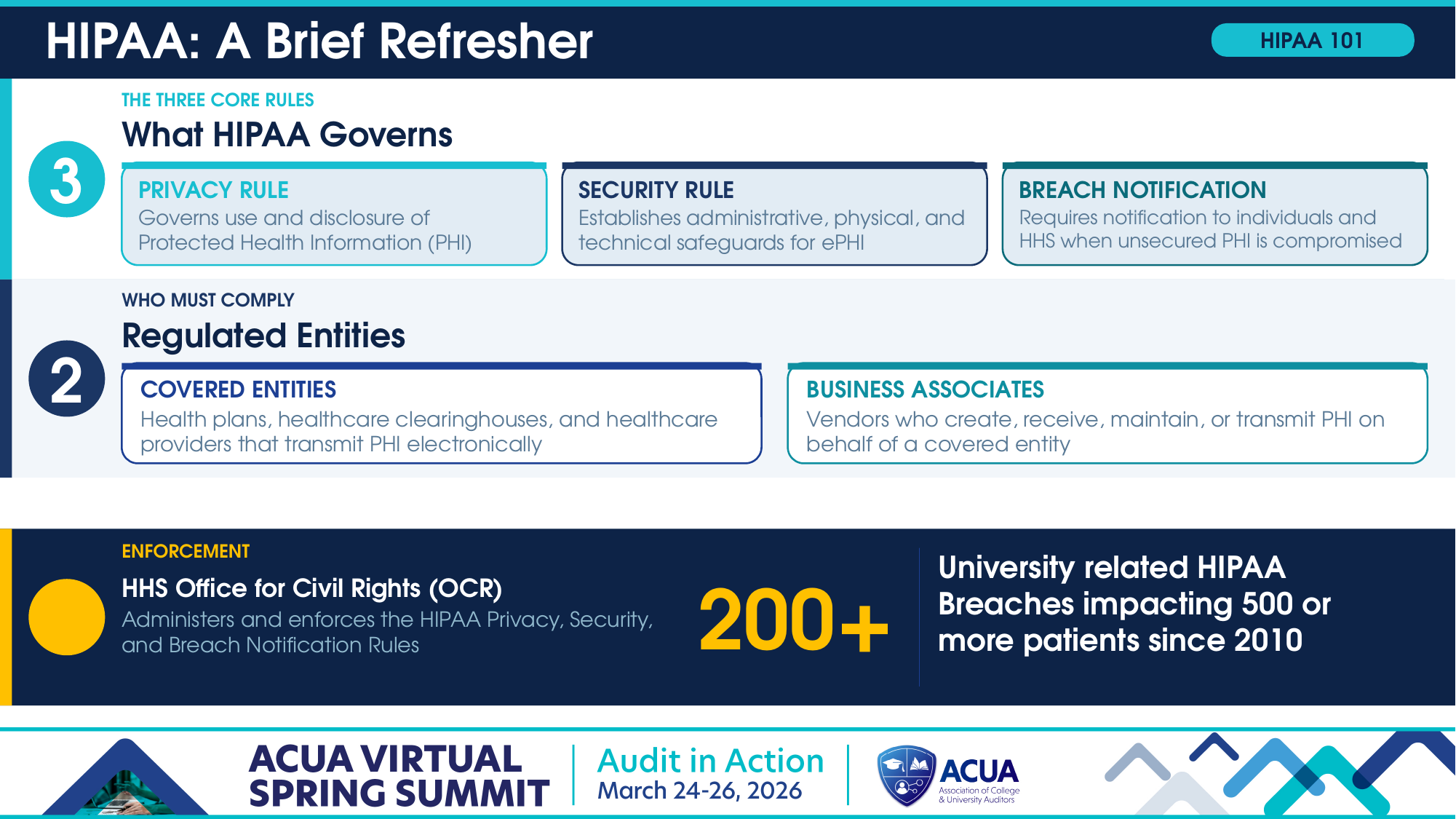

HIPAA: A Brief Refresher

HIPAA 101
#

THE THREE CORE RULES
What HIPAA Governs

3

PRIVACY RULE
SECURITY RULE
BREACH NOTIFICATION
Governs use and disclosure of Protected Health Information (PHI)
Establishes administrative, physical, and technical safeguards for ePHI
Requires notification to individuals and HHS when unsecured PHI is compromised

WHO MUST COMPLY
Regulated Entities

2

COVERED ENTITIES
BUSINESS ASSOCIATES
Health plans, healthcare clearinghouses, and healthcare providers that transmit PHI electronically
Vendors who create, receive, maintain, or transmit PHI on behalf of a covered entity

ENFORCEMENT
200+

University related HIPAA Breaches impacting 500 or more patients since 2010

HHS Office for Civil Rights (OCR)

Administers and enforces the HIPAA Privacy, Security, and Breach Notification Rules